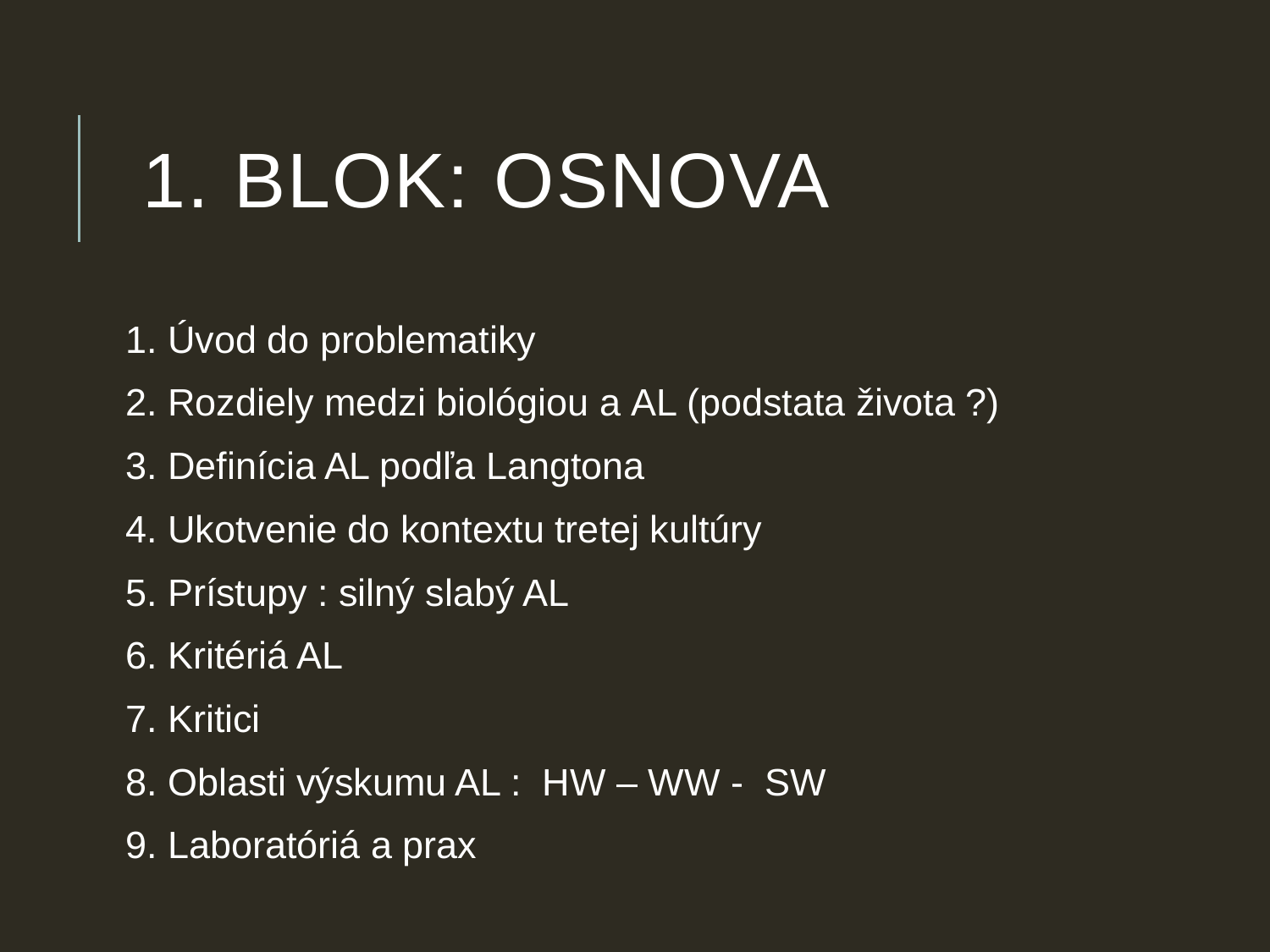

# 1. BLOK: OSNOVA

1. Úvod do problematiky
2. Rozdiely medzi biológiou a AL (podstata života ?)
3. Definícia AL podľa Langtona
4. Ukotvenie do kontextu tretej kultúry
5. Prístupy : silný slabý AL
6. Kritériá AL
7. Kritici
8. Oblasti výskumu AL :  HW – WW -  SW
9. Laboratóriá a prax